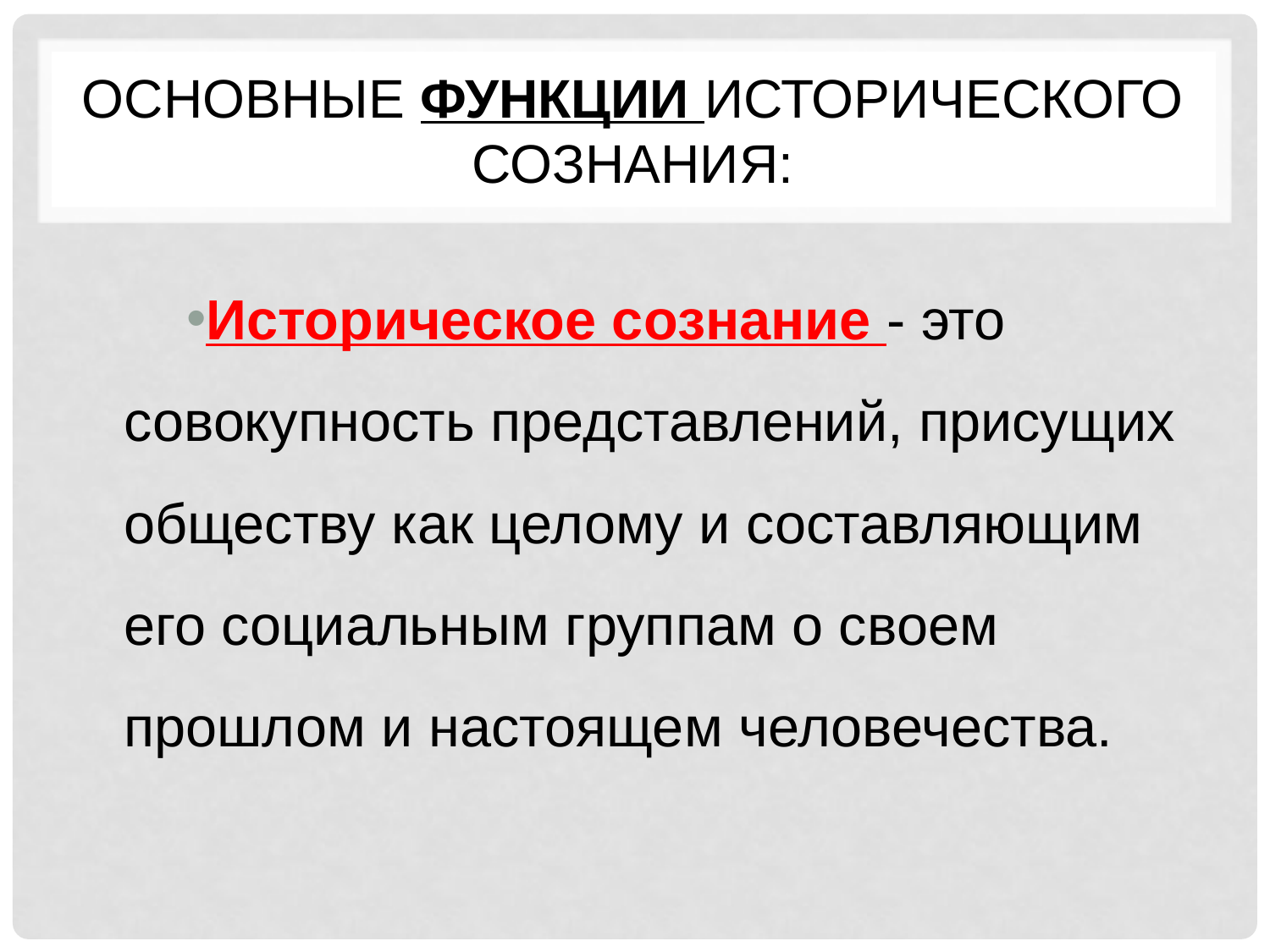

# Основные функции исторического сознания:
Историческое сознание - это совокупность представлений, присущих обществу как целому и составляющим его социальным группам о своем прошлом и настоящем человечества.